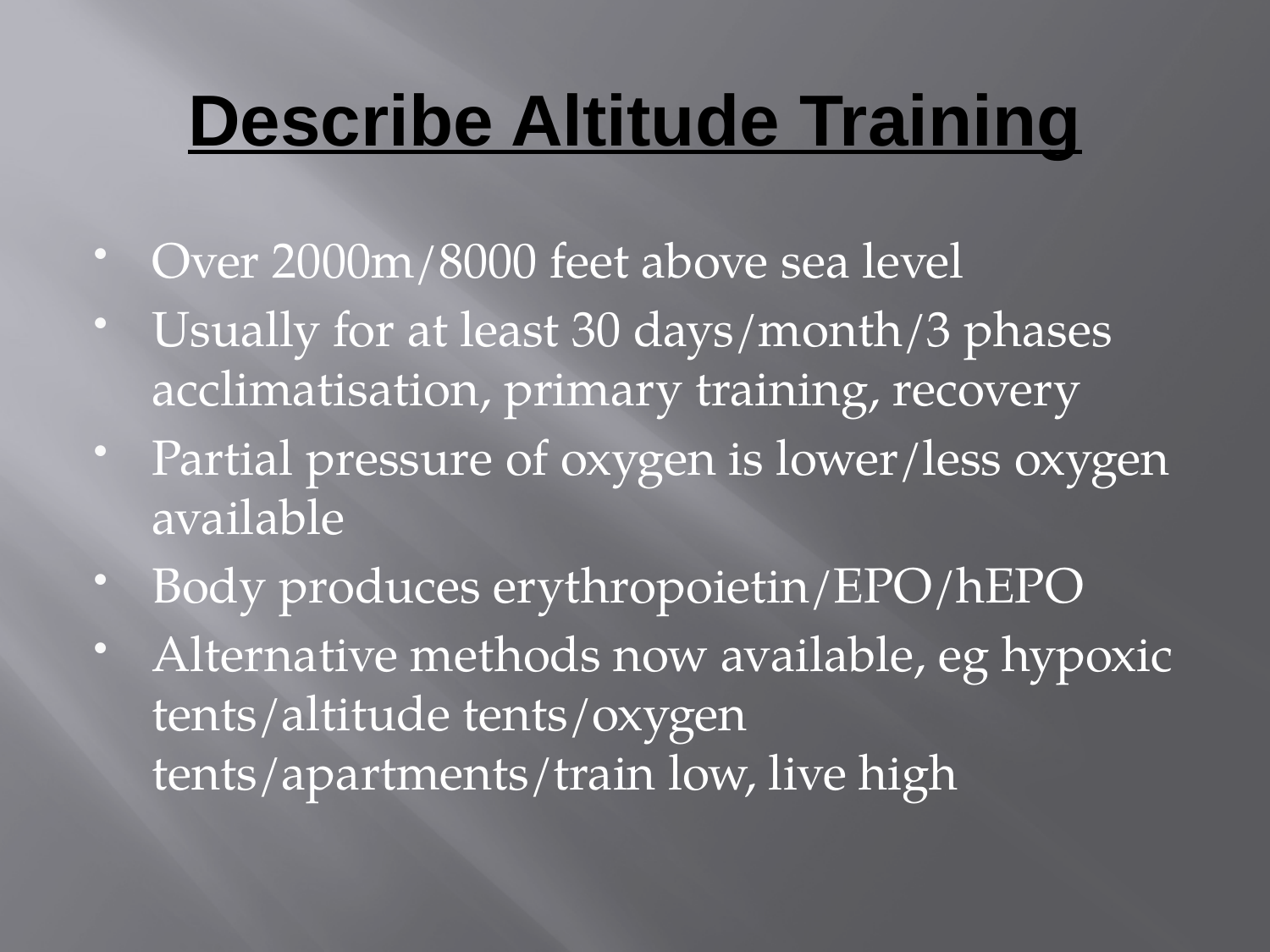

# Describe Altitude Training
Over 2000m/8000 feet above sea level
Usually for at least 30 days/month/3 phases acclimatisation, primary training, recovery
Partial pressure of oxygen is lower/less oxygen available
Body produces erythropoietin/EPO/hEPO
Alternative methods now available, eg hypoxic tents/altitude tents/oxygen tents/apartments/train low, live high